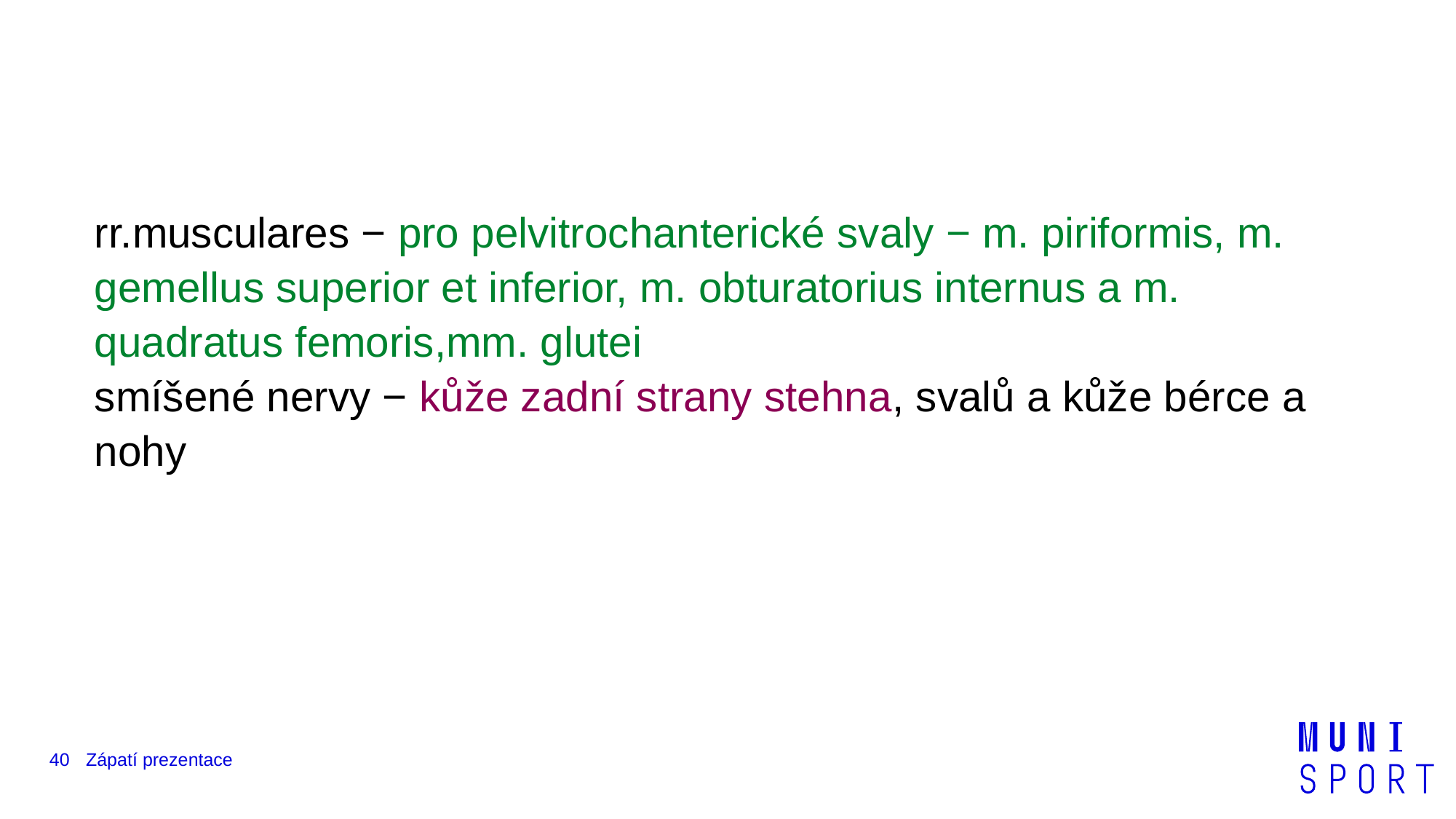

#
rr.musculares − pro pelvitrochanterické svaly − m. piriformis, m. gemellus superior et inferior, m. obturatorius internus a m. quadratus femoris,mm. glutei
smíšené nervy − kůže zadní strany stehna, svalů a kůže bérce a nohy

40
Zápatí prezentace